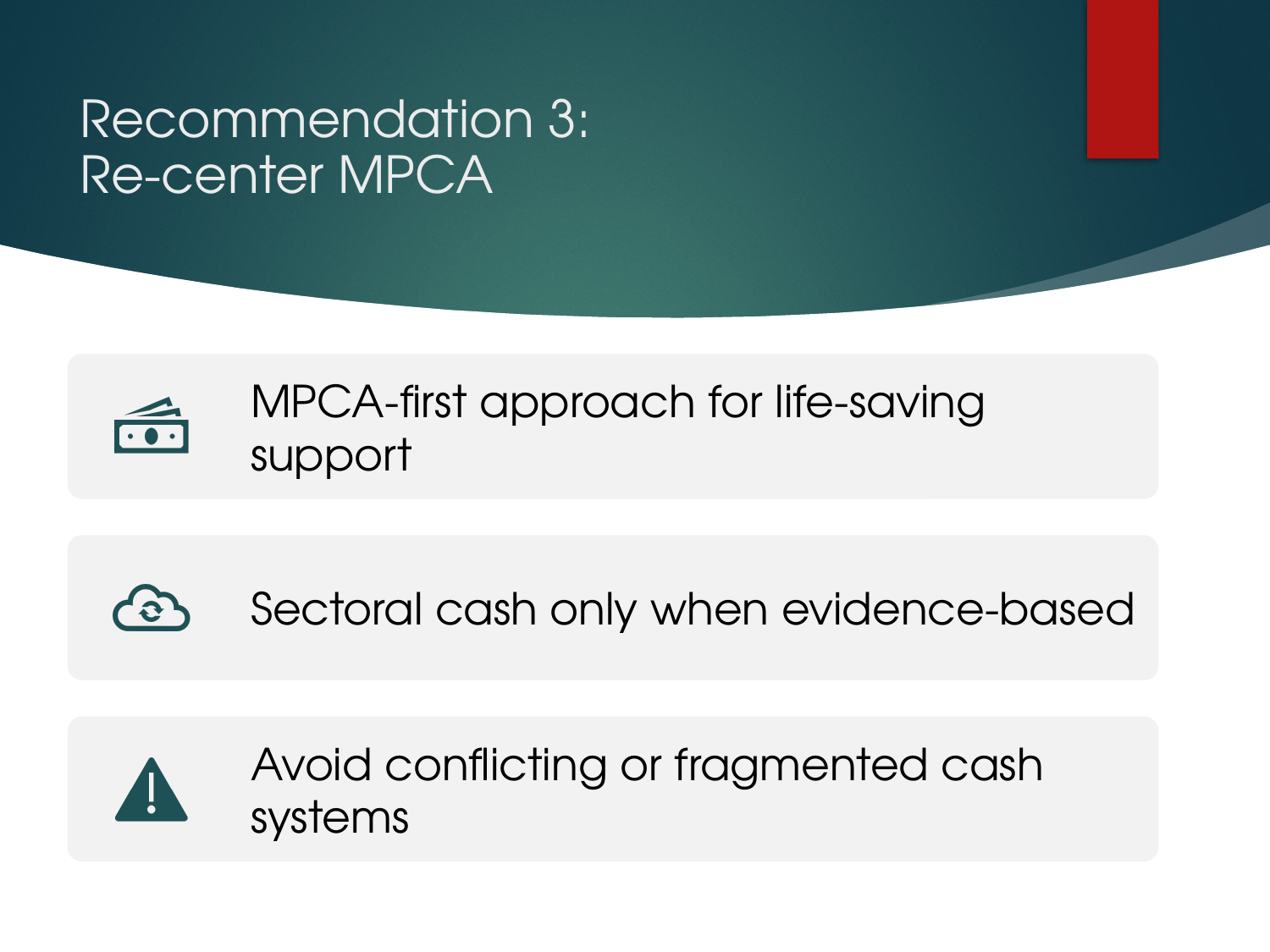

# Recommendation 3: Re-center MPCA

MPCA-first approach for life-saving support
Sectoral cash only when evidence-based
Avoid conflicting or fragmented cash systems